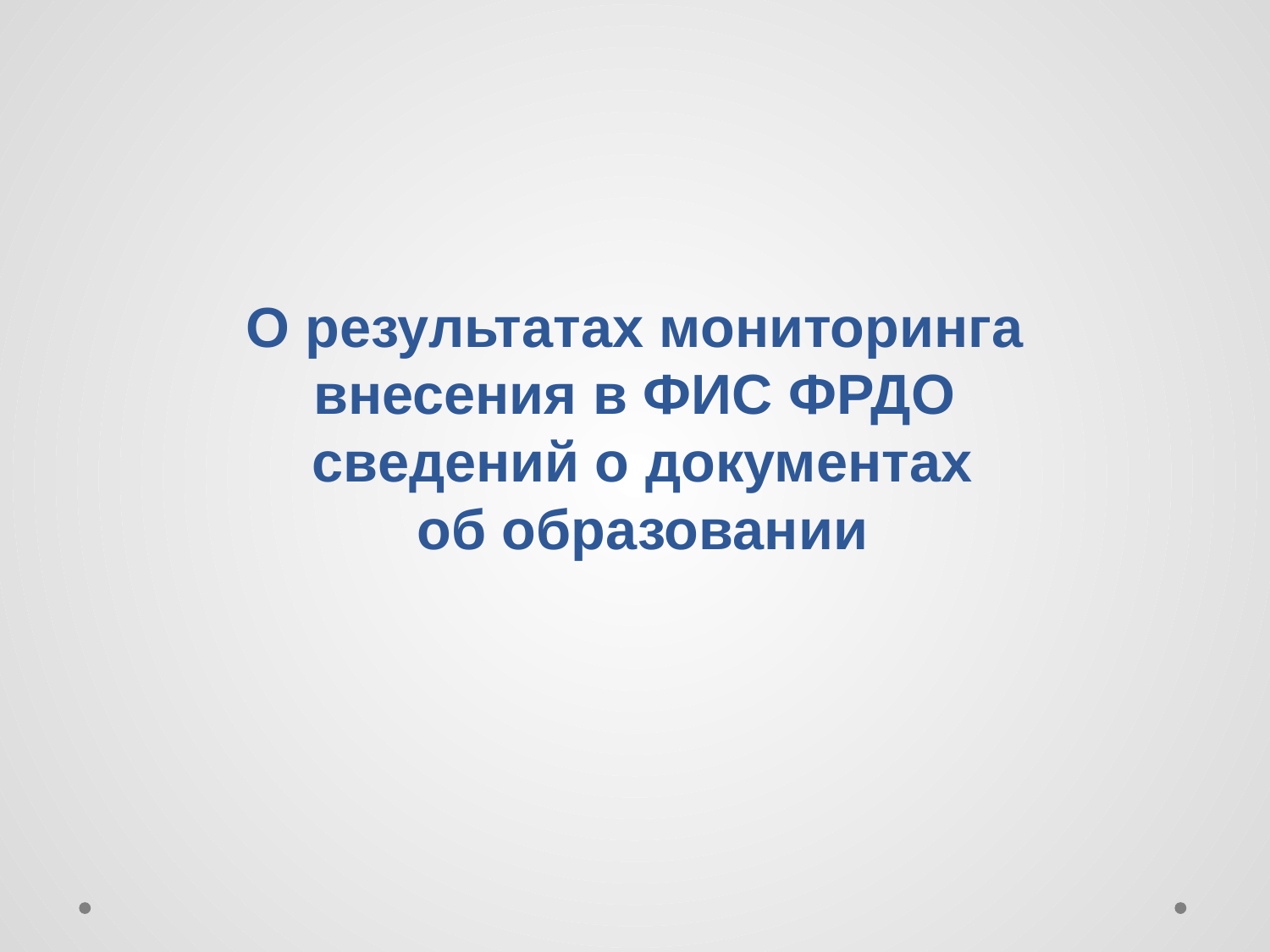

# О результатах мониторинга внесения в ФИС ФРДО сведений о документах об образовании